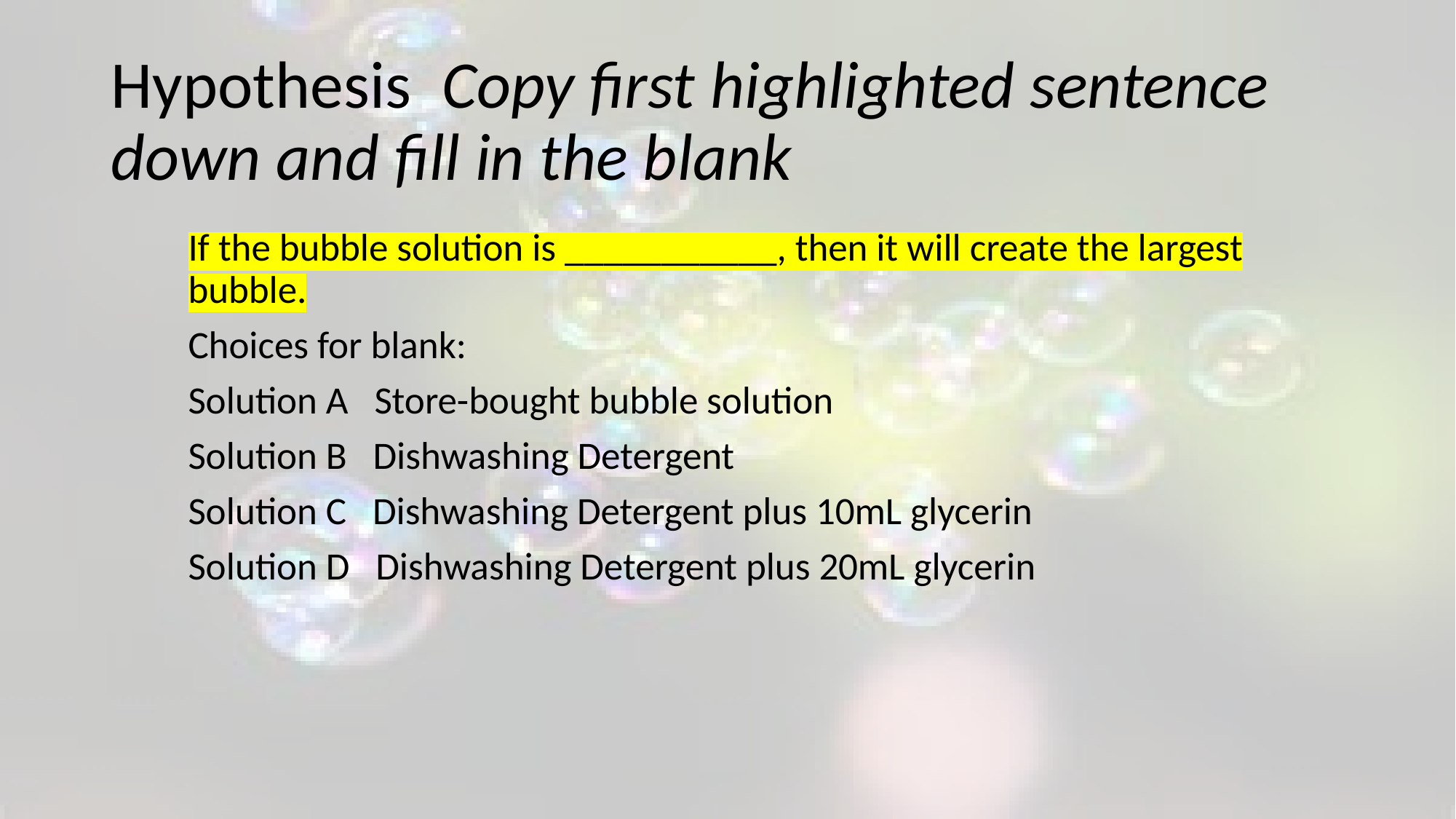

# Hypothesis  Copy first highlighted sentence down and fill in the blank
If the bubble solution is ___________, then it will create the largest bubble.
Choices for blank:
Solution A   Store-bought bubble solution
Solution B   Dishwashing Detergent
Solution C   Dishwashing Detergent plus 10mL glycerin
Solution D   Dishwashing Detergent plus 20mL glycerin